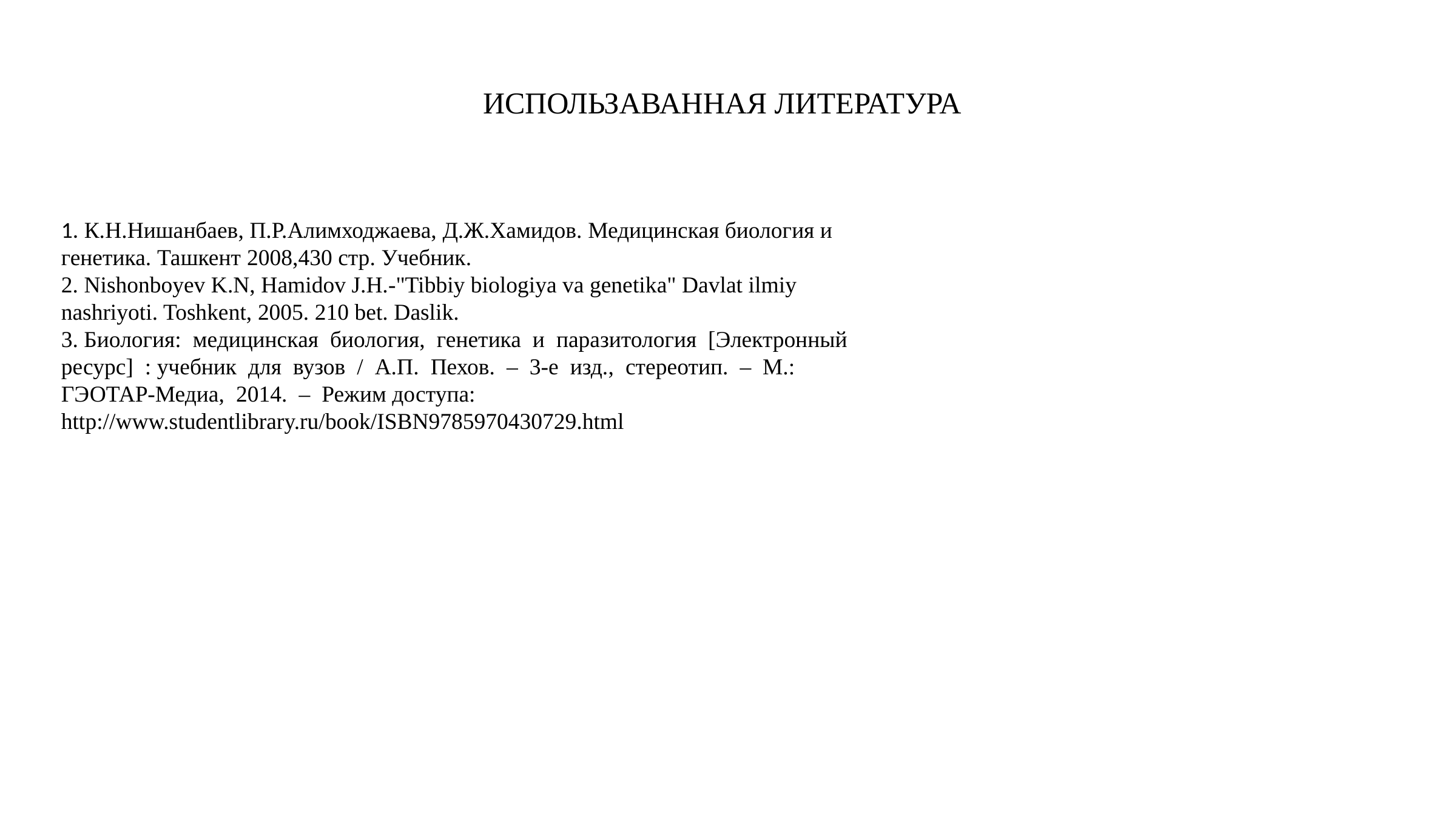

ИСПОЛЬЗАВАННАЯ ЛИТЕРАТУРА
1. К.Н.Нишанбаев, П.Р.Алимходжаева, Д.Ж.Хамидов. Медицинская биология и генетика. Ташкент 2008,430 стр. Учебник.
2. Nishonboyev K.N, Hamidov J.H.-"Tibbiy biologiya va genetika" Davlat ilmiy nashriyoti. Toshkent, 2005. 210 bet. Daslik.
3. Биология:  медицинская  биология,  генетика  и  паразитология  [Электронный  ресурс]  : учебник  для  вузов  /  А.П.  Пехов.  –  3-е  изд.,  стереотип.  –  М.:  ГЭОТАР-Медиа,  2014.  –  Режим доступа: http://www.studentlibrary.ru/book/ISBN9785970430729.html